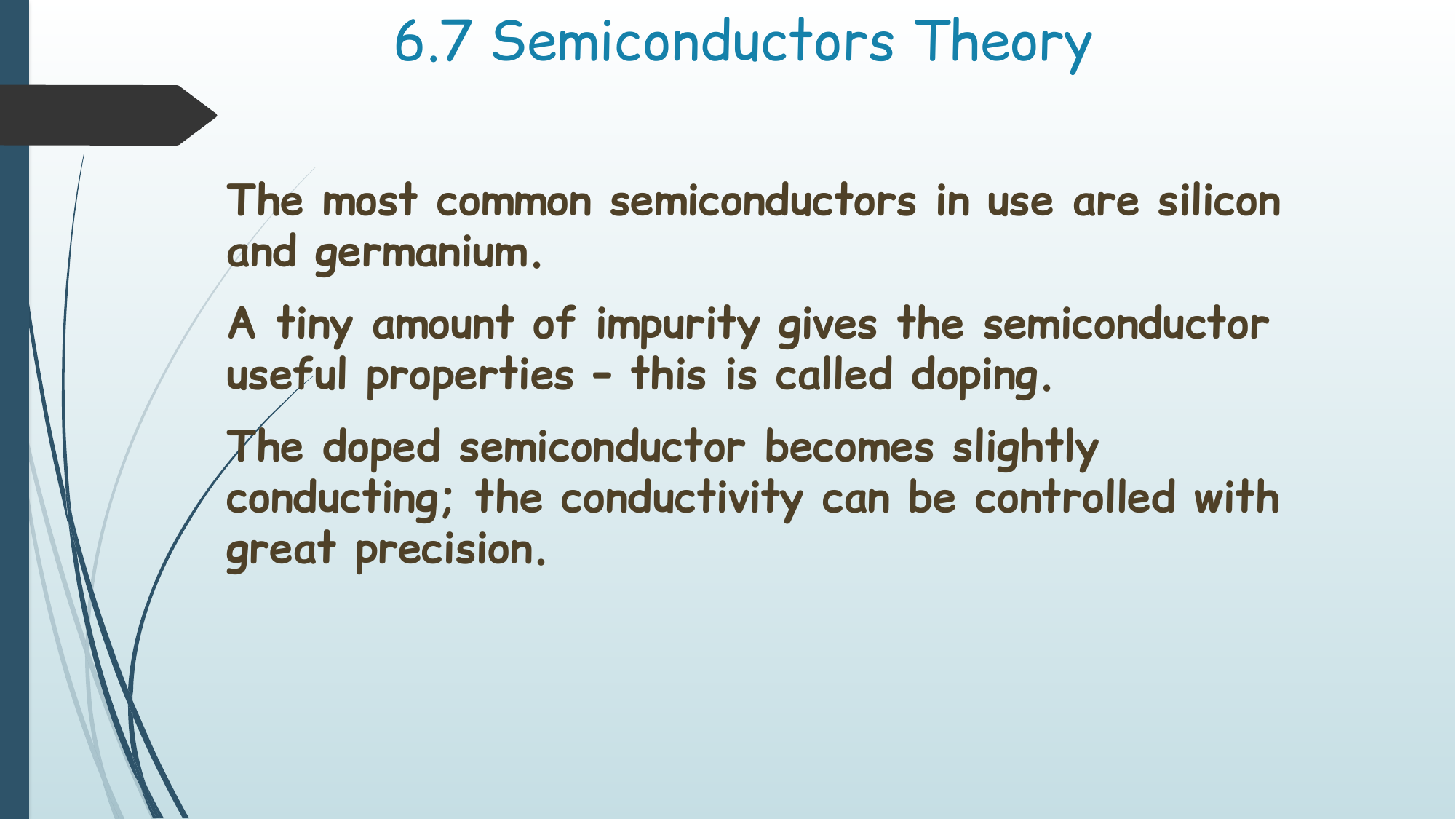

# 6.7 Semiconductors Theory
The most common semiconductors in use are silicon and germanium.
A tiny amount of impurity gives the semiconductor useful properties – this is called doping.
The doped semiconductor becomes slightly conducting; the conductivity can be controlled with great precision.